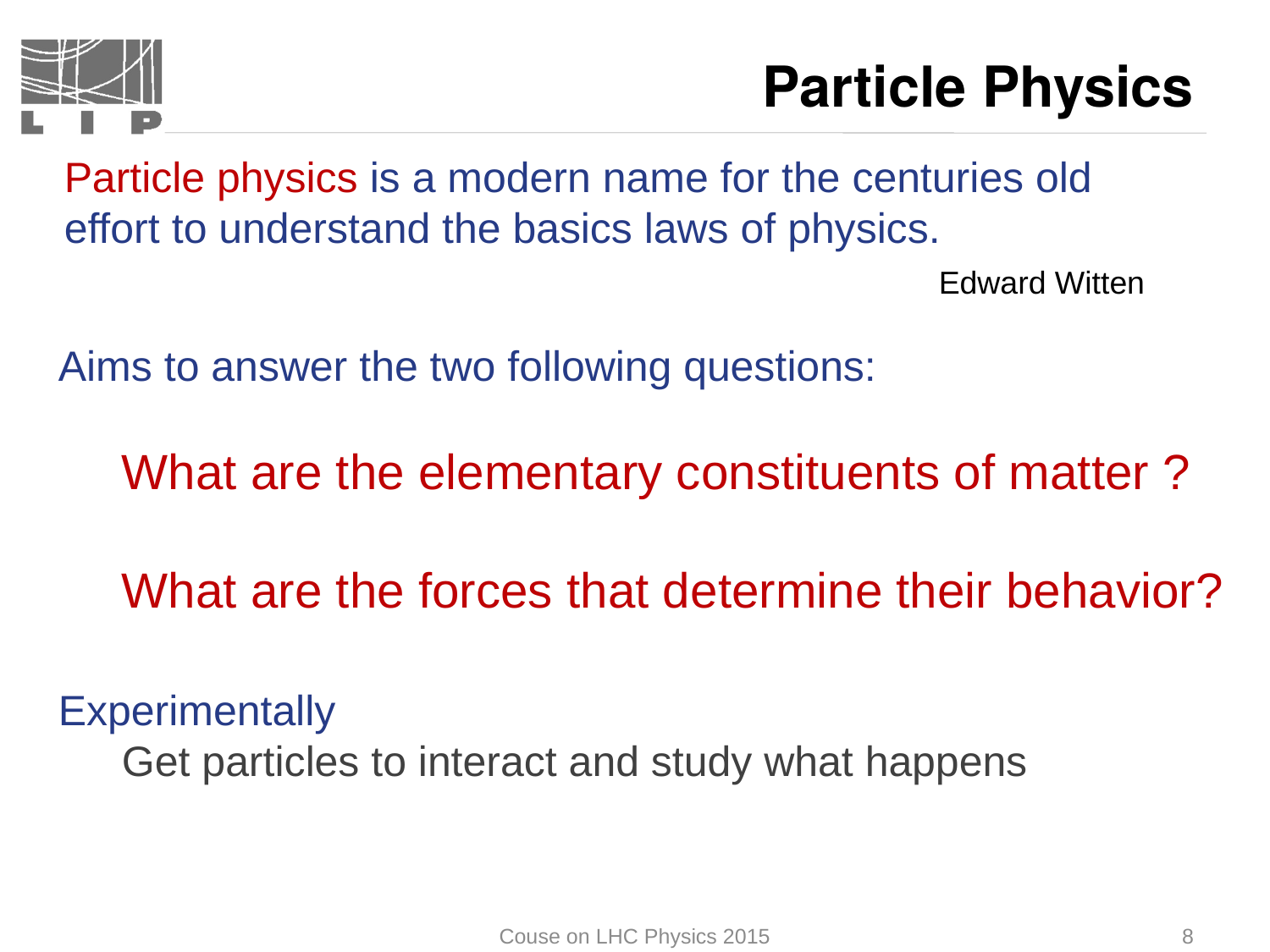

# Particle Physics
Particle physics is a modern name for the centuries old effort to understand the basics laws of physics.
 Edward Witten

Aims to answer the two following questions:

What are the elementary constituents of matter ?

What are the forces that determine their behavior?
Experimentally
Get particles to interact and study what happens
Couse on LHC Physics 2015
8